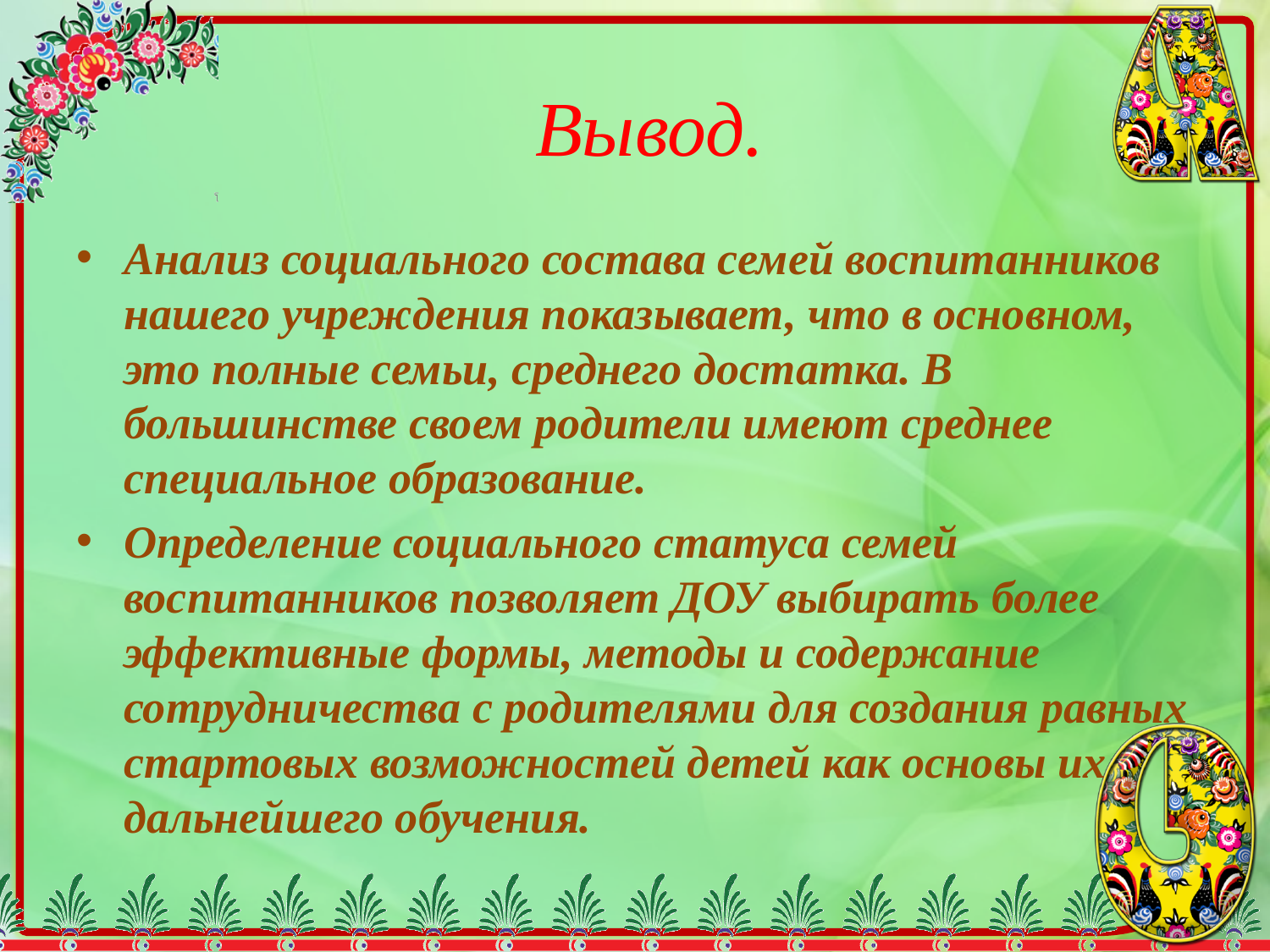

# Вывод.
Анализ социального состава семей воспитанников нашего учреждения показывает, что в основном, это полные семьи, среднего достатка. В большинстве своем родители имеют среднее специальное образование.
Определение социального статуса семей воспитанников позволяет ДОУ выбирать более эффективные формы, методы и содержание сотрудничества с родителями для создания равных стартовых возможностей детей как основы их дальнейшего обучения.